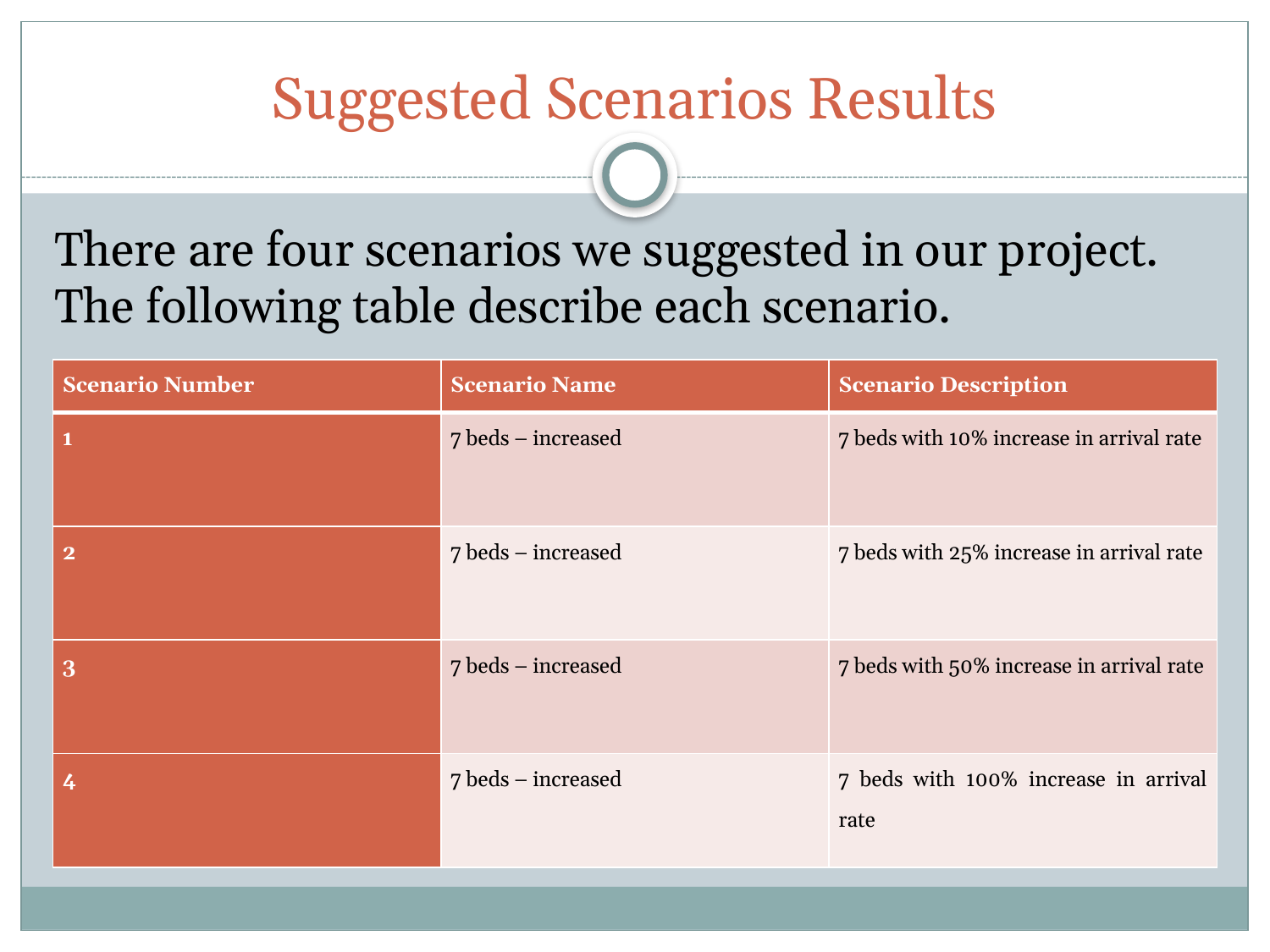

# Suggested Scenarios Results
There are four scenarios we suggested in our project. The following table describe each scenario.

| Scenario Number | Scenario Name | Scenario Description |
| --- | --- | --- |
| 1 | 7 beds – increased | 7 beds with 10% increase in arrival rate |
| 2 | 7 beds – increased | 7 beds with 25% increase in arrival rate |
| 3 | 7 beds – increased | 7 beds with 50% increase in arrival rate |
| 4 | 7 beds – increased | 7 beds with 100% increase in arrival rate |